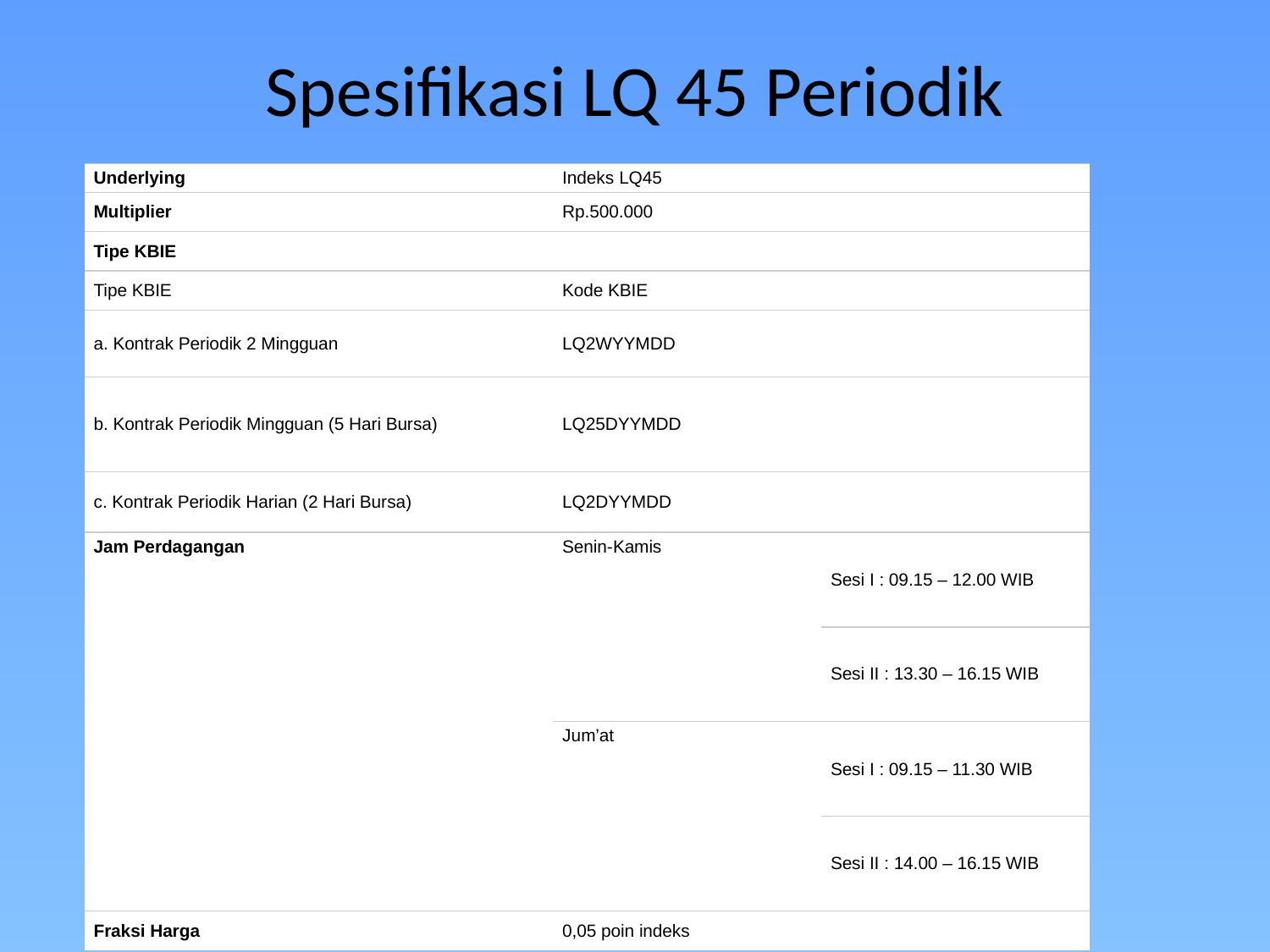

# Spesifikasi LQ 45 Periodik
| Underlying | Indeks LQ45 |  |
| --- | --- | --- |
| Multiplier | Rp.500.000 |  |
| Tipe KBIE |  |  |
| Tipe KBIE | Kode KBIE |  |
| a. Kontrak Periodik 2 Mingguan | LQ2WYYMDD |  |
| b. Kontrak Periodik Mingguan (5 Hari Bursa) | LQ25DYYMDD |  |
| c. Kontrak Periodik Harian (2 Hari Bursa) | LQ2DYYMDD |  |
| Jam Perdagangan | Senin-Kamis | Sesi I : 09.15 – 12.00 WIB |
|  |  | Sesi II : 13.30 – 16.15 WIB |
|  | Jum’at | Sesi I : 09.15 – 11.30 WIB |
|  |  | Sesi II : 14.00 – 16.15 WIB |
| Fraksi Harga | 0,05 poin indeks |  |